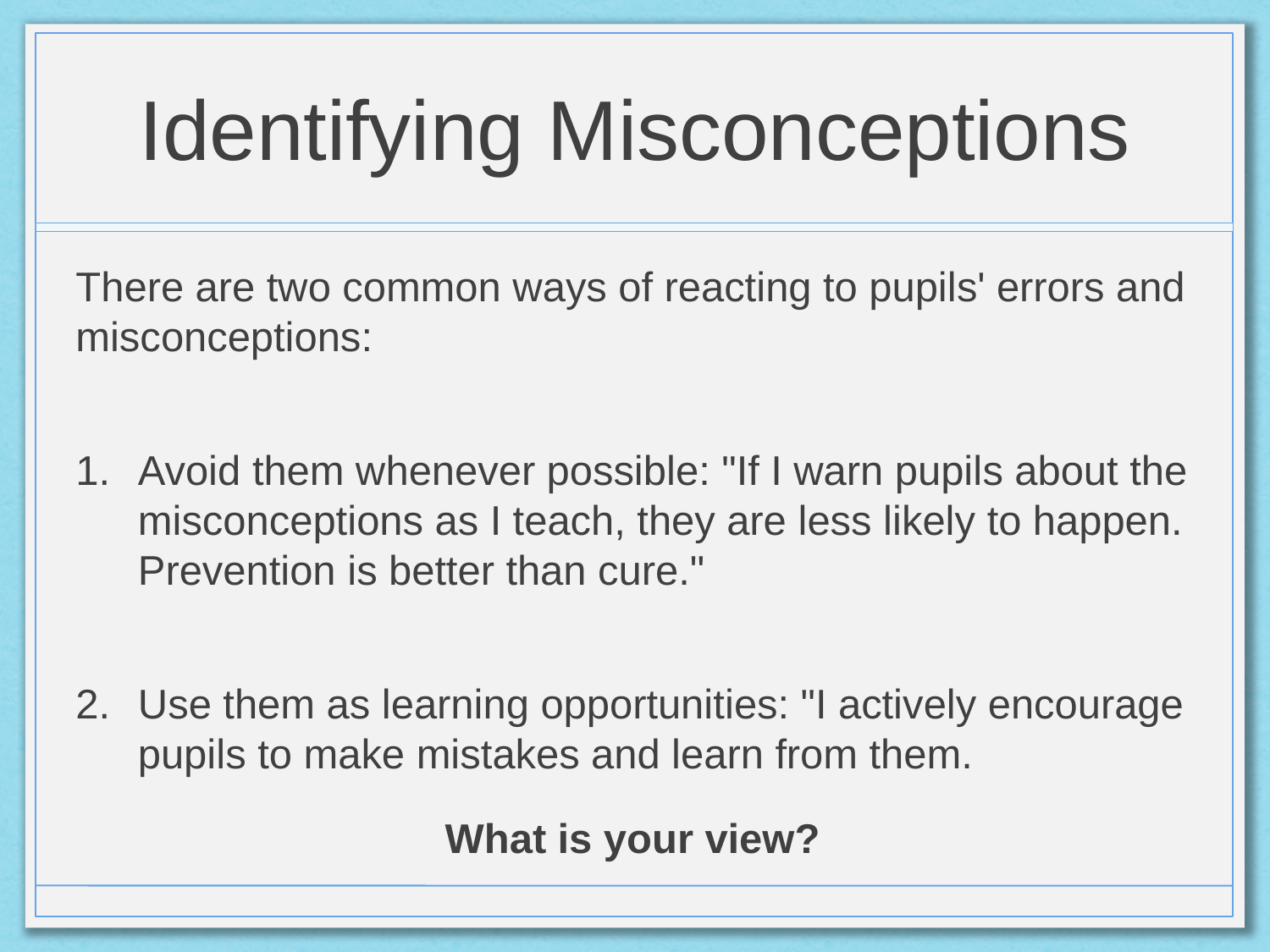

# Identifying Misconceptions
There are two common ways of reacting to pupils' errors and misconceptions:
Avoid them whenever possible: "If I warn pupils about the misconceptions as I teach, they are less likely to happen. Prevention is better than cure."
Use them as learning opportunities: "I actively encourage pupils to make mistakes and learn from them.
What is your view?